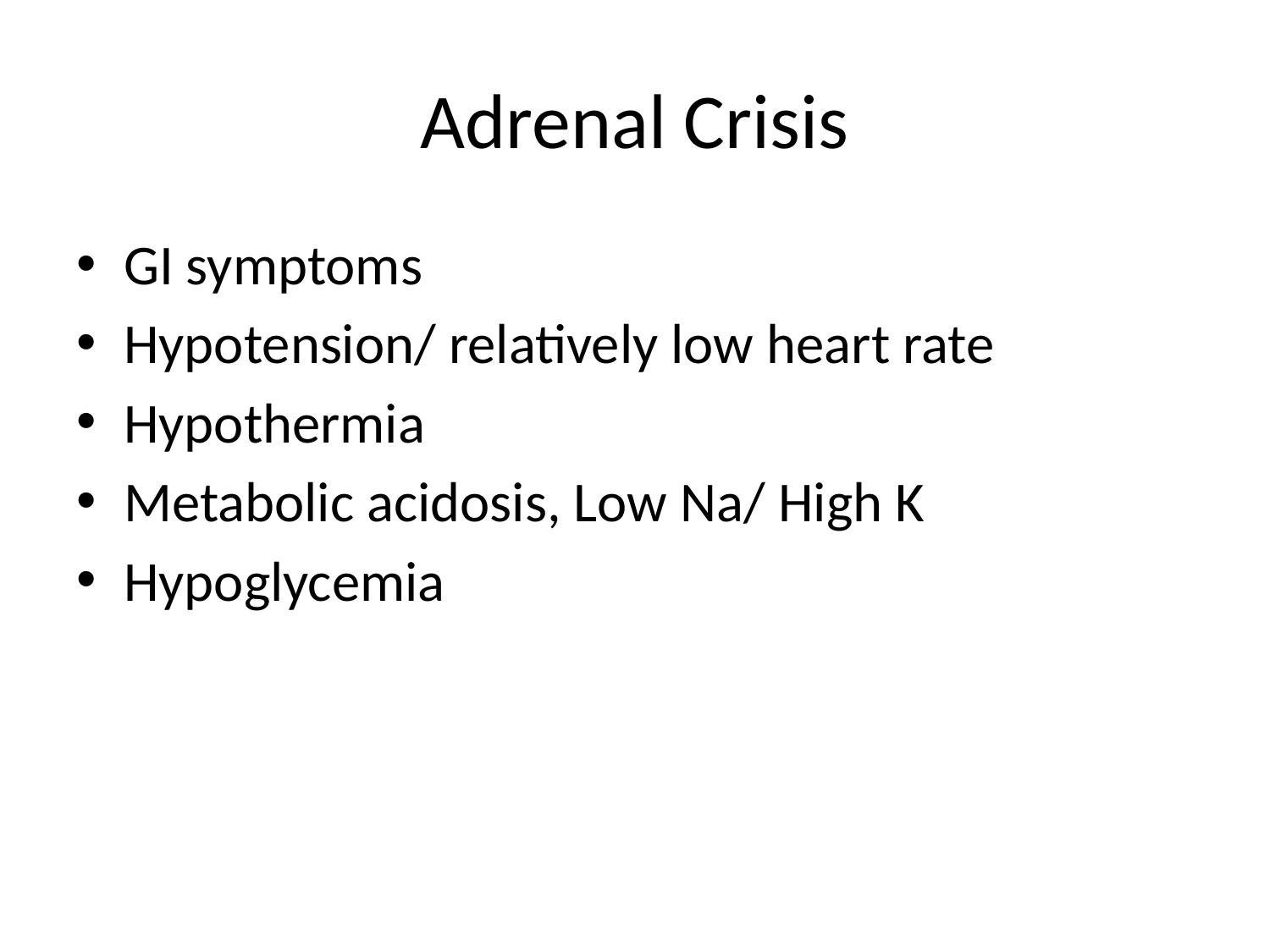

# Adrenal Crisis
GI symptoms
Hypotension/ relatively low heart rate
Hypothermia
Metabolic acidosis, Low Na/ High K
Hypoglycemia